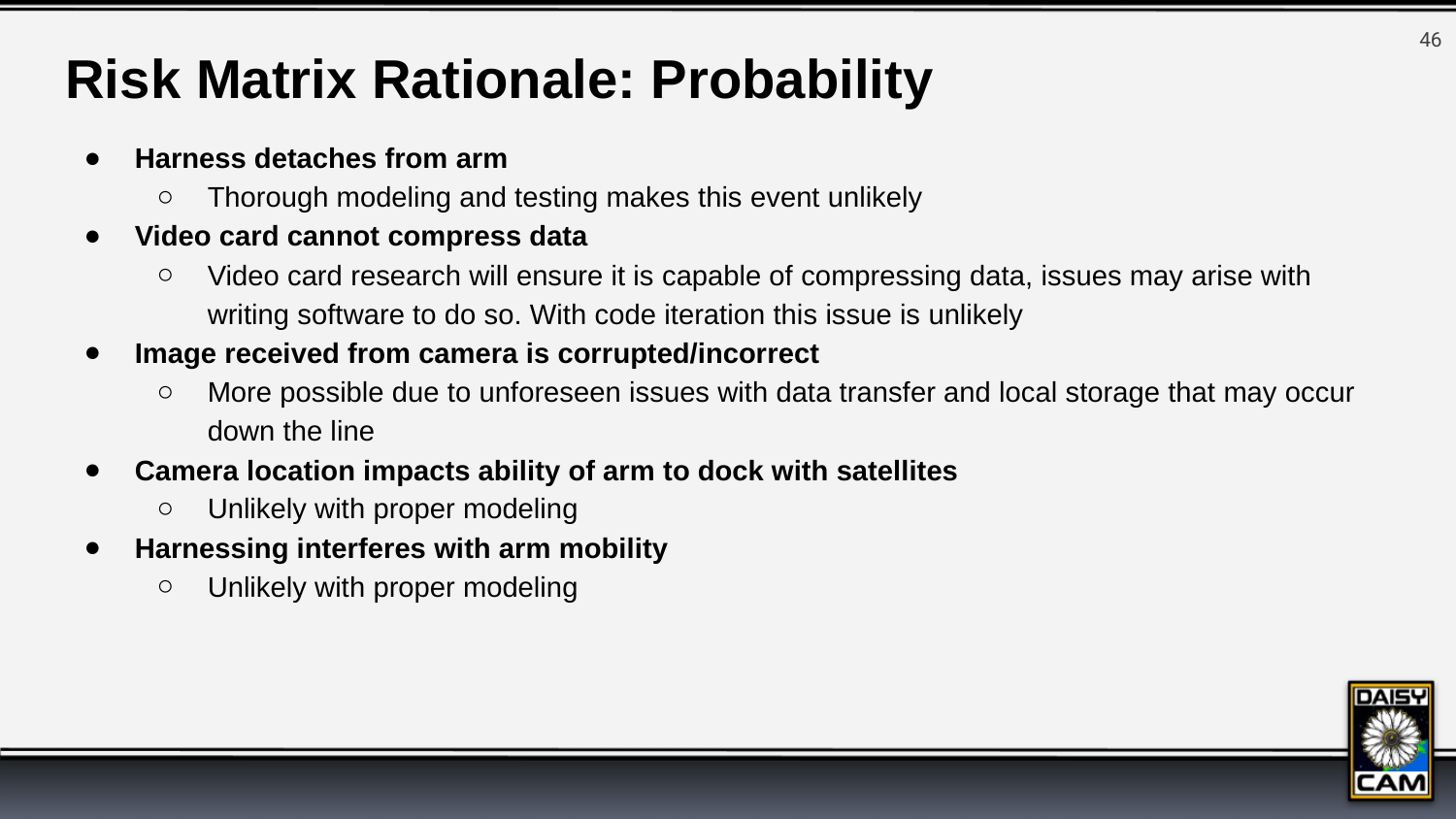

46
Risk Matrix Rationale: Probability
Harness detaches from arm
Thorough modeling and testing makes this event unlikely
Video card cannot compress data
Video card research will ensure it is capable of compressing data, issues may arise with writing software to do so. With code iteration this issue is unlikely
Image received from camera is corrupted/incorrect
More possible due to unforeseen issues with data transfer and local storage that may occur down the line
Camera location impacts ability of arm to dock with satellites
Unlikely with proper modeling
Harnessing interferes with arm mobility
Unlikely with proper modeling